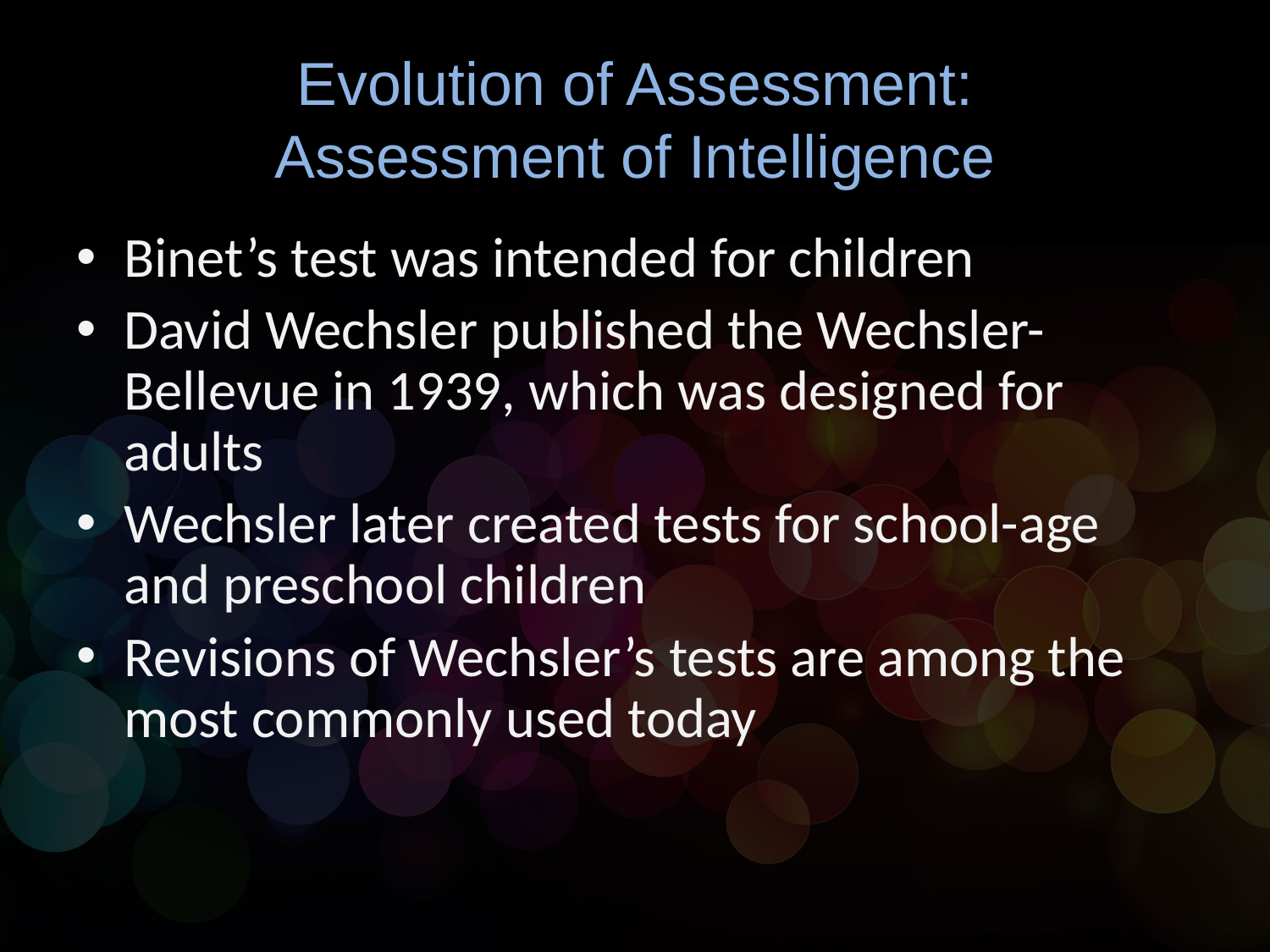

# Evolution of Assessment: Assessment of Intelligence
Binet’s test was intended for children
David Wechsler published the Wechsler-Bellevue in 1939, which was designed for adults
Wechsler later created tests for school-age and preschool children
Revisions of Wechsler’s tests are among the most commonly used today